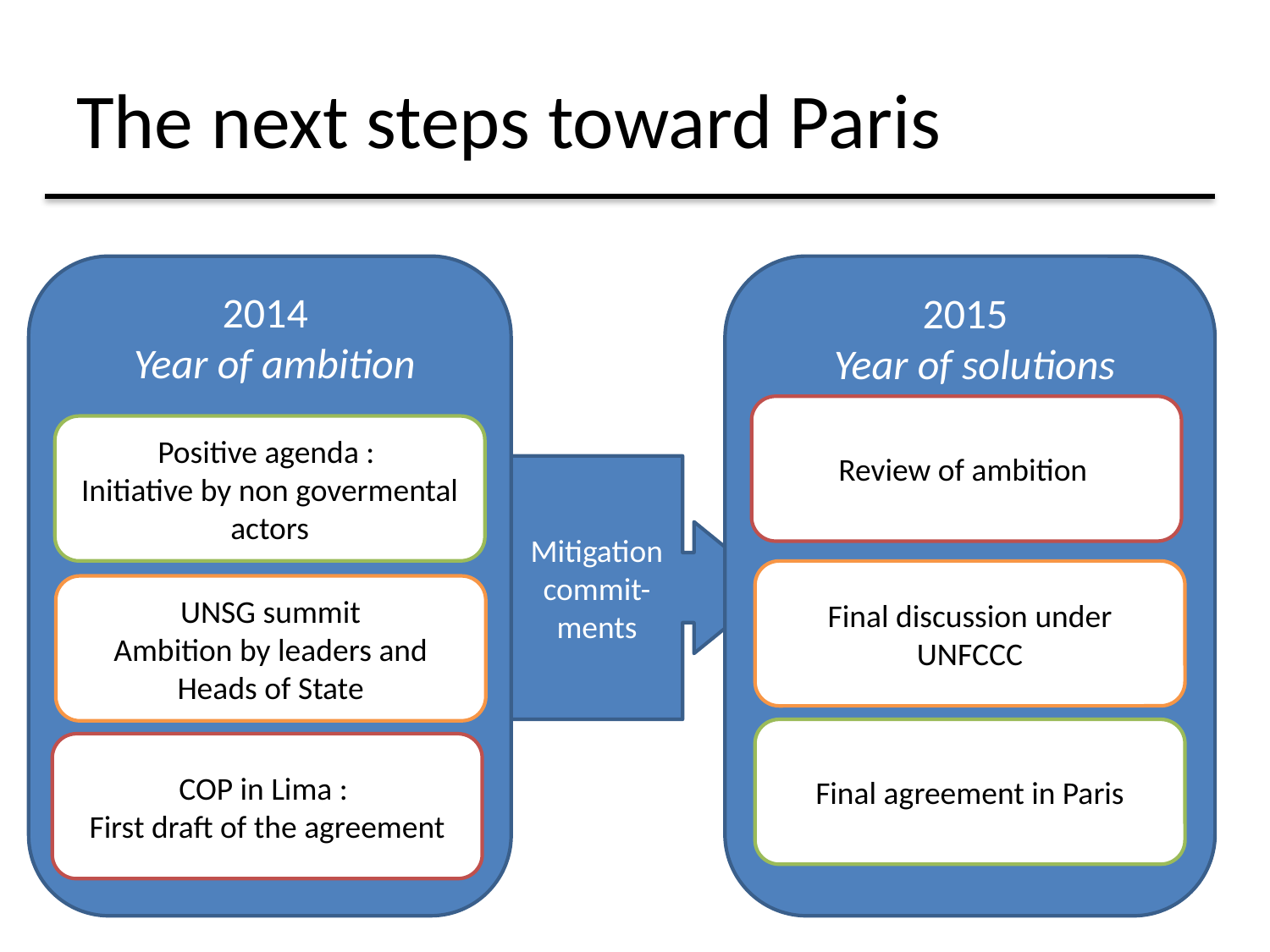

# The next steps toward Paris
2014
 Year of ambition

Positive agenda :
Initiative by non govermental actors
UNSG summit
Ambition by leaders and Heads of State
COP in Lima :
First draft of the agreement
2015
 Year of solutions
Review of ambition
Mitigation commit-ments
Final discussion under UNFCCC
Final agreement in Paris